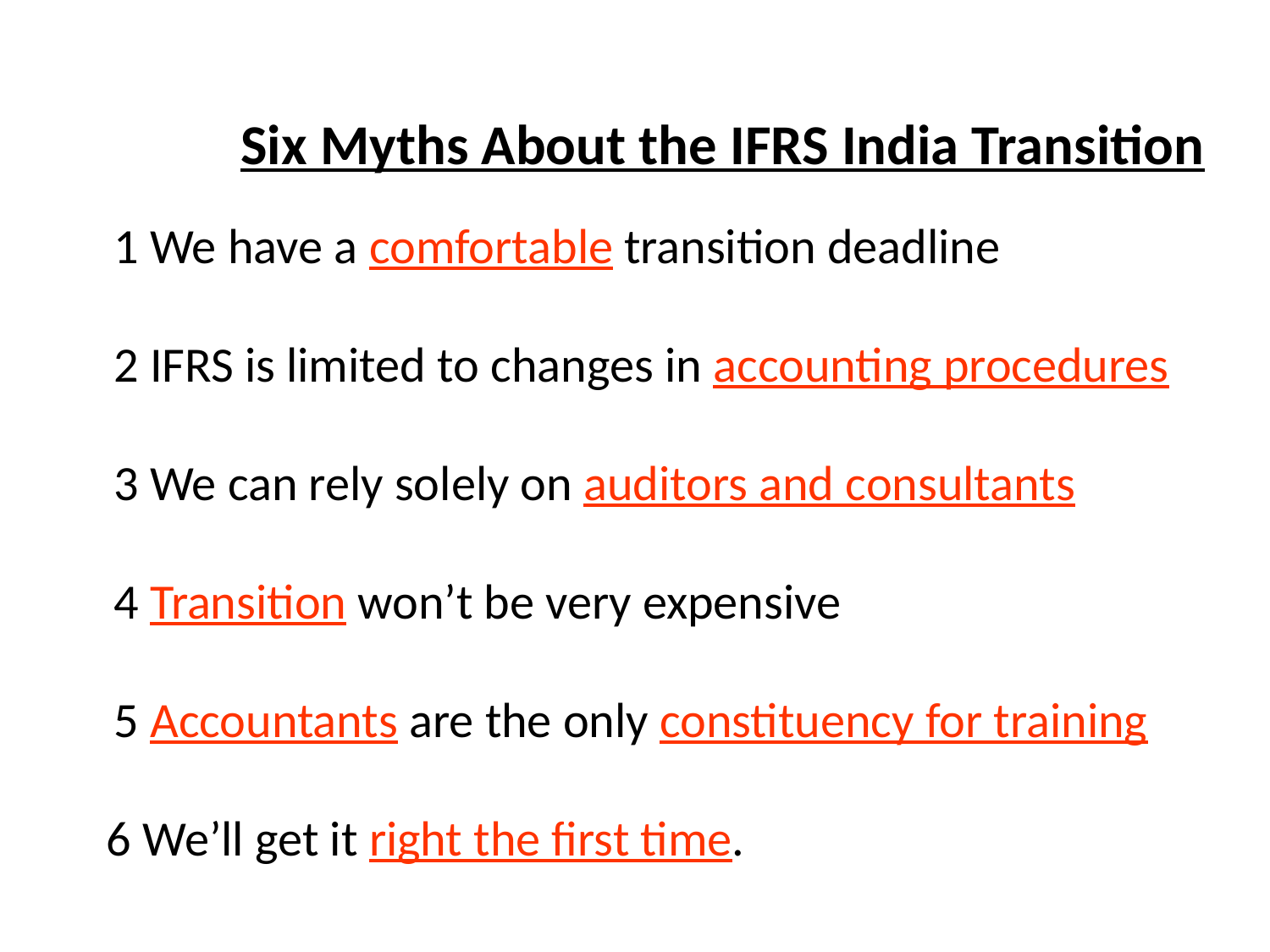

Six Myths About the IFRS India Transition

1 We have a comfortable transition deadline

2 IFRS is limited to changes in accounting procedures

3 We can rely solely on auditors and consultants

4 Transition won’t be very expensive

5 Accountants are the only constituency for training

     6 We’ll get it right the first time.